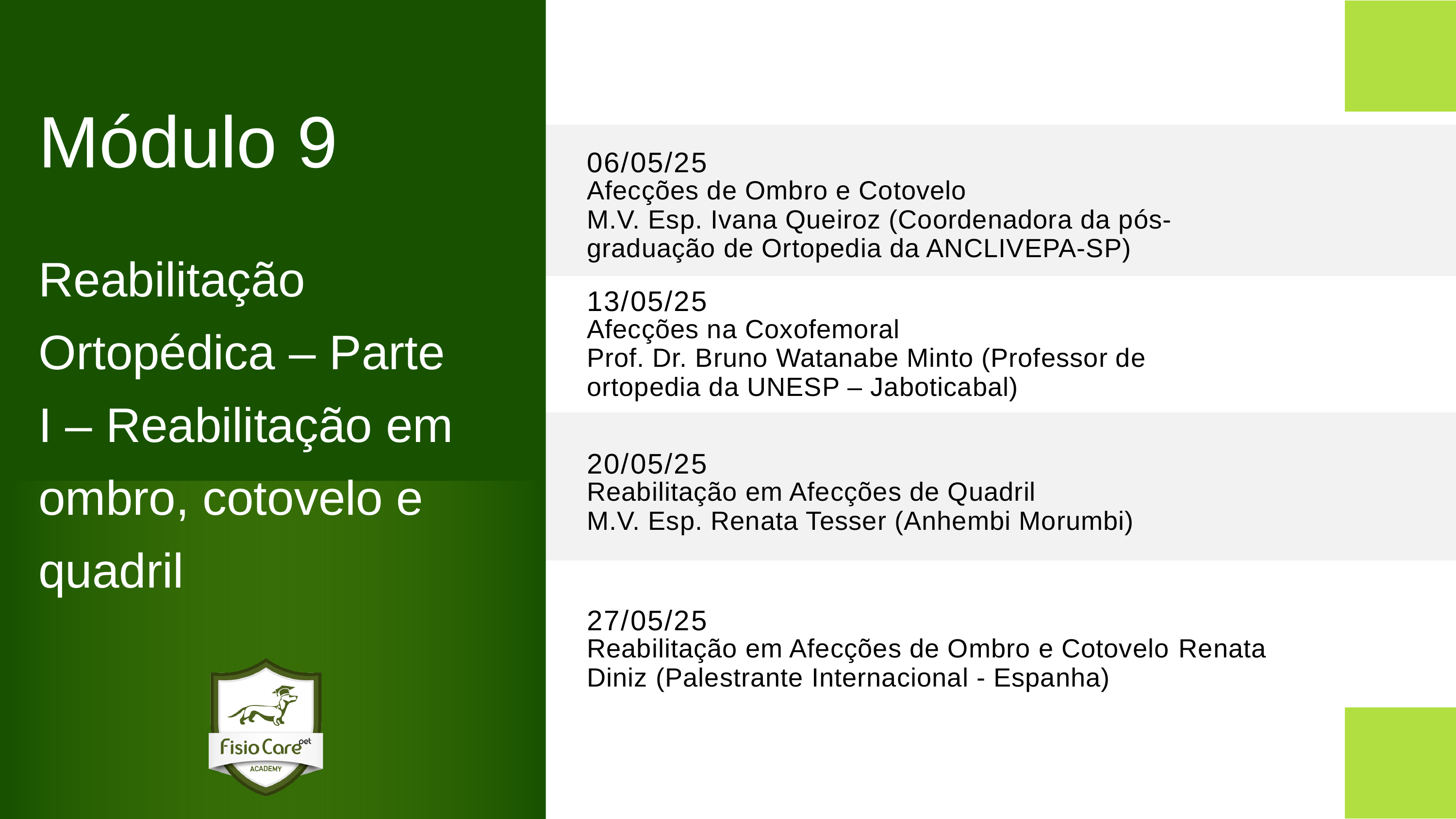

Módulo 9

06/05/25
Afecções de Ombro e Cotovelo
M.V. Esp. Ivana Queiroz (Coordenadora da pós-graduação de Ortopedia da ANCLIVEPA-SP)
Reabilitação Ortopédica – Parte I – Reabilitação em ombro, cotovelo e quadril
13/05/25
Afecções na Coxofemoral
Prof. Dr. Bruno Watanabe Minto (Professor de ortopedia da UNESP – Jaboticabal)

20/05/25
Reabilitação em Afecções de Quadril
M.V. Esp. Renata Tesser (Anhembi Morumbi)

27/05/25
Reabilitação em Afecções de Ombro e Cotovelo Renata Diniz (Palestrante Internacional - Espanha)